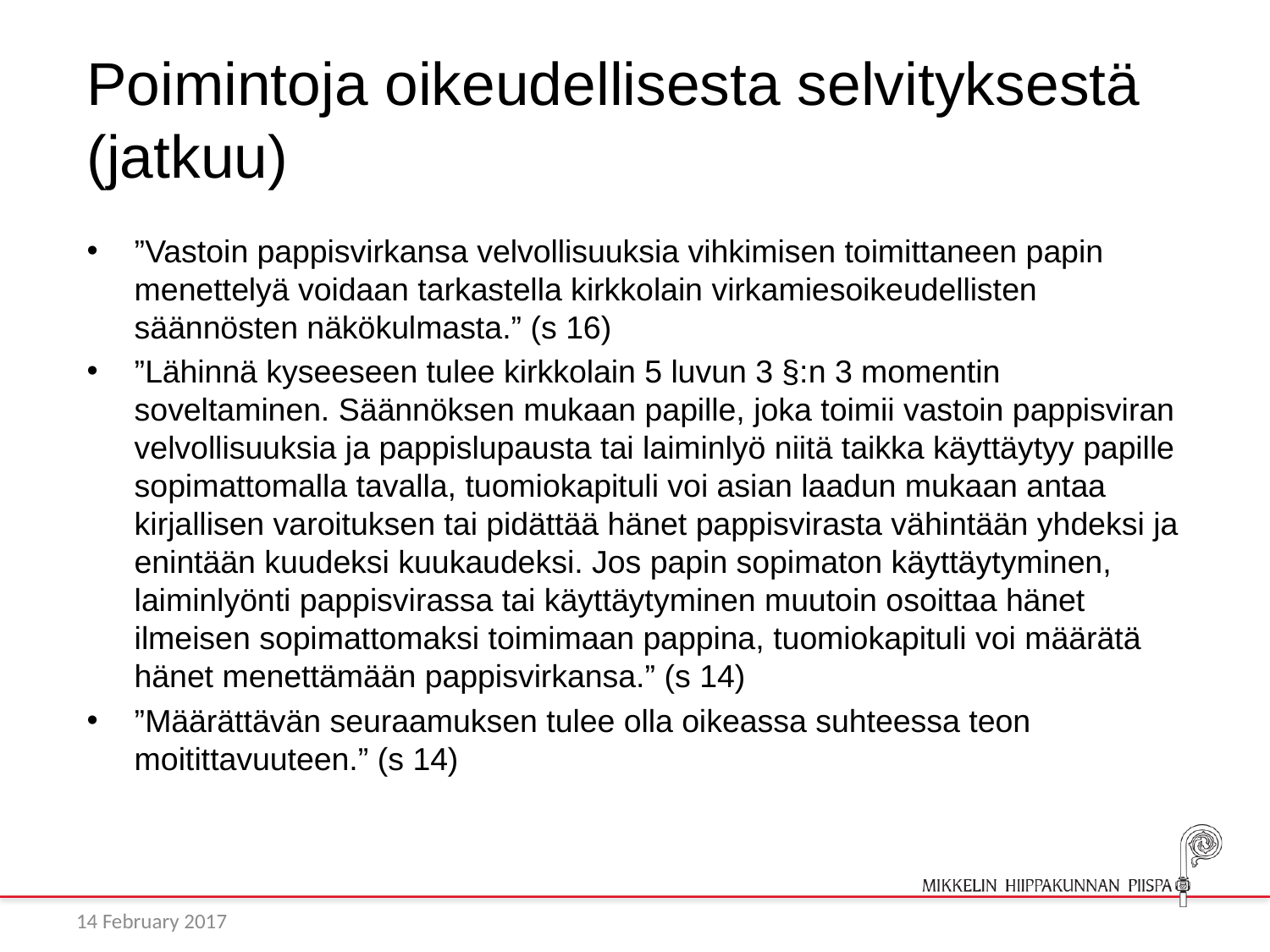

# Poimintoja oikeudellisesta selvityksestä (jatkuu)
”Vastoin pappisvirkansa velvollisuuksia vihkimisen toimittaneen papin menettelyä voidaan tarkastella kirkkolain virkamiesoikeudellisten säännösten näkökulmasta.” (s 16)
”Lähinnä kyseeseen tulee kirkkolain 5 luvun 3 §:n 3 momentin soveltaminen. Säännöksen mukaan papille, joka toimii vastoin pappisviran velvollisuuksia ja pappislupausta tai laiminlyö niitä taikka käyttäytyy papille sopimattomalla tavalla, tuomiokapituli voi asian laadun mukaan antaa kirjallisen varoituksen tai pidättää hänet pappisvirasta vähintään yhdeksi ja enintään kuudeksi kuukaudeksi. Jos papin sopimaton käyttäytyminen, laiminlyönti pappisvirassa tai käyttäytyminen muutoin osoittaa hänet ilmeisen sopimattomaksi toimimaan pappina, tuomiokapituli voi määrätä hänet menettämään pappisvirkansa.” (s 14)
”Määrättävän seuraamuksen tulee olla oikeassa suhteessa teon moitittavuuteen.” (s 14)
14 February 2017